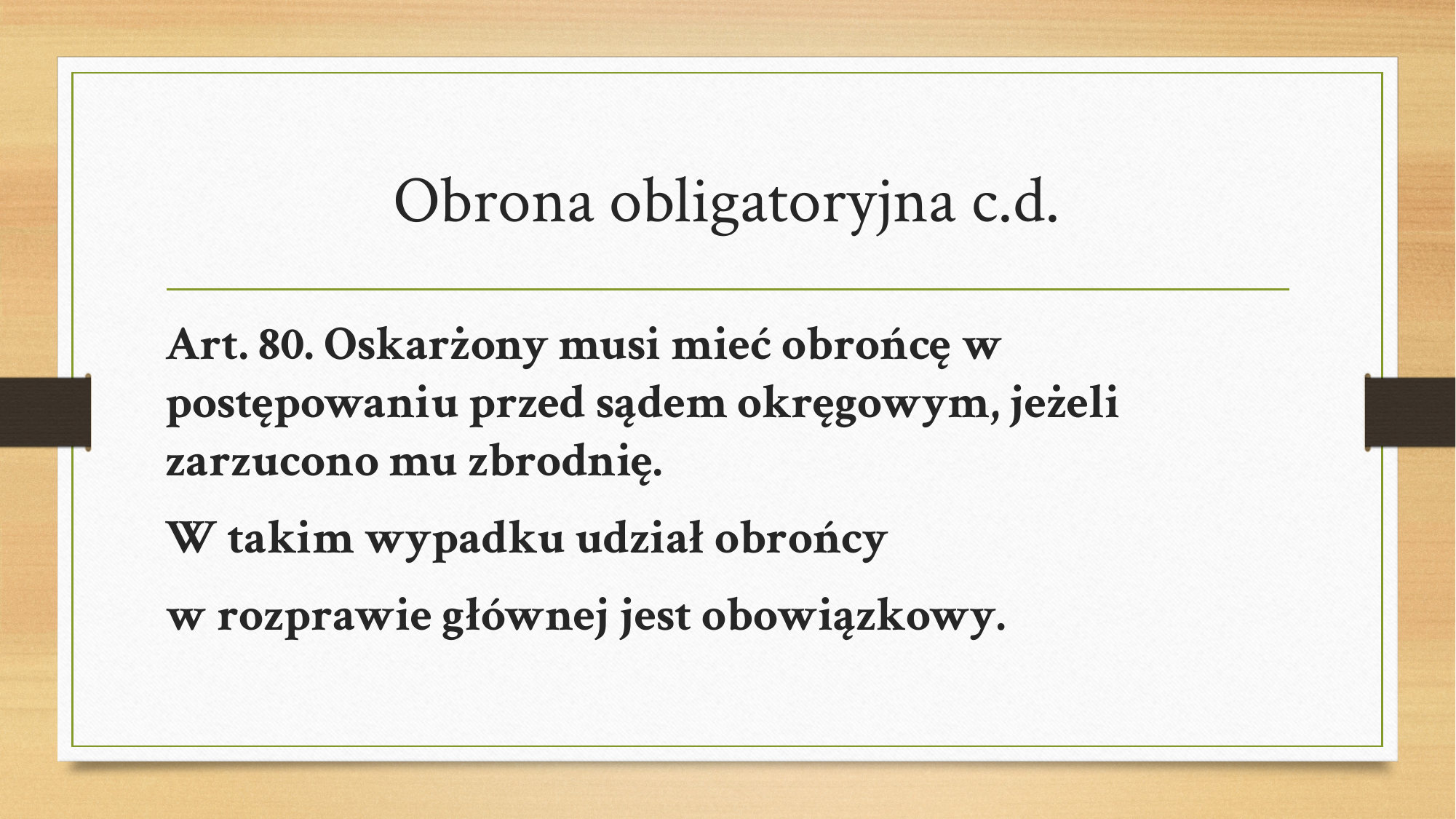

# Obrona obligatoryjna c.d.
Art. 80. Oskarżony musi mieć obrońcę w postępowaniu przed sądem okręgowym, jeżeli zarzucono mu zbrodnię.
W takim wypadku udział obrońcy
w rozprawie głównej jest obowiązkowy.